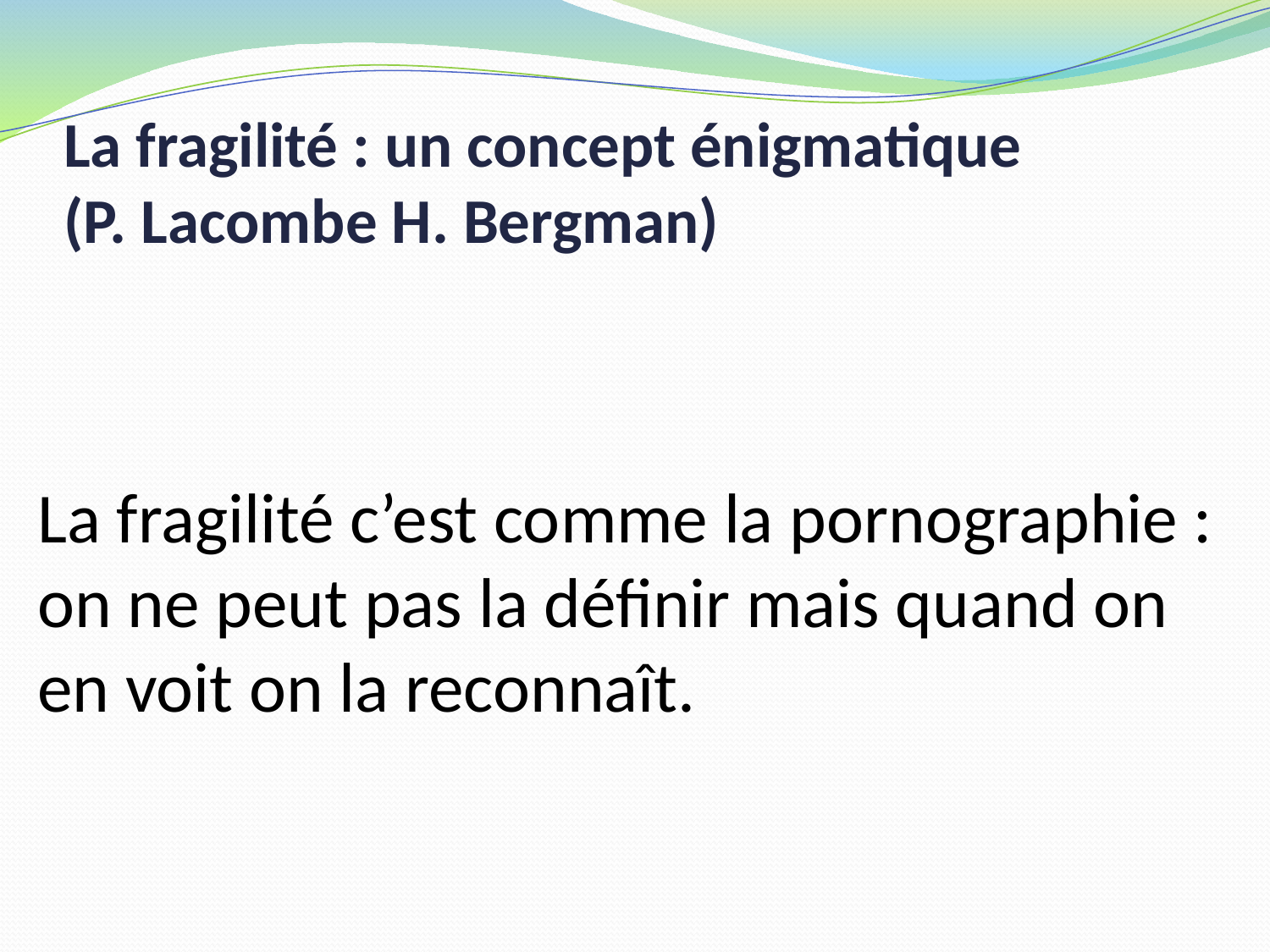

# La fragilité : un concept énigmatique (P. Lacombe H. Bergman)

La fragilité c’est comme la pornographie : on ne peut pas la définir mais quand on en voit on la reconnaît.